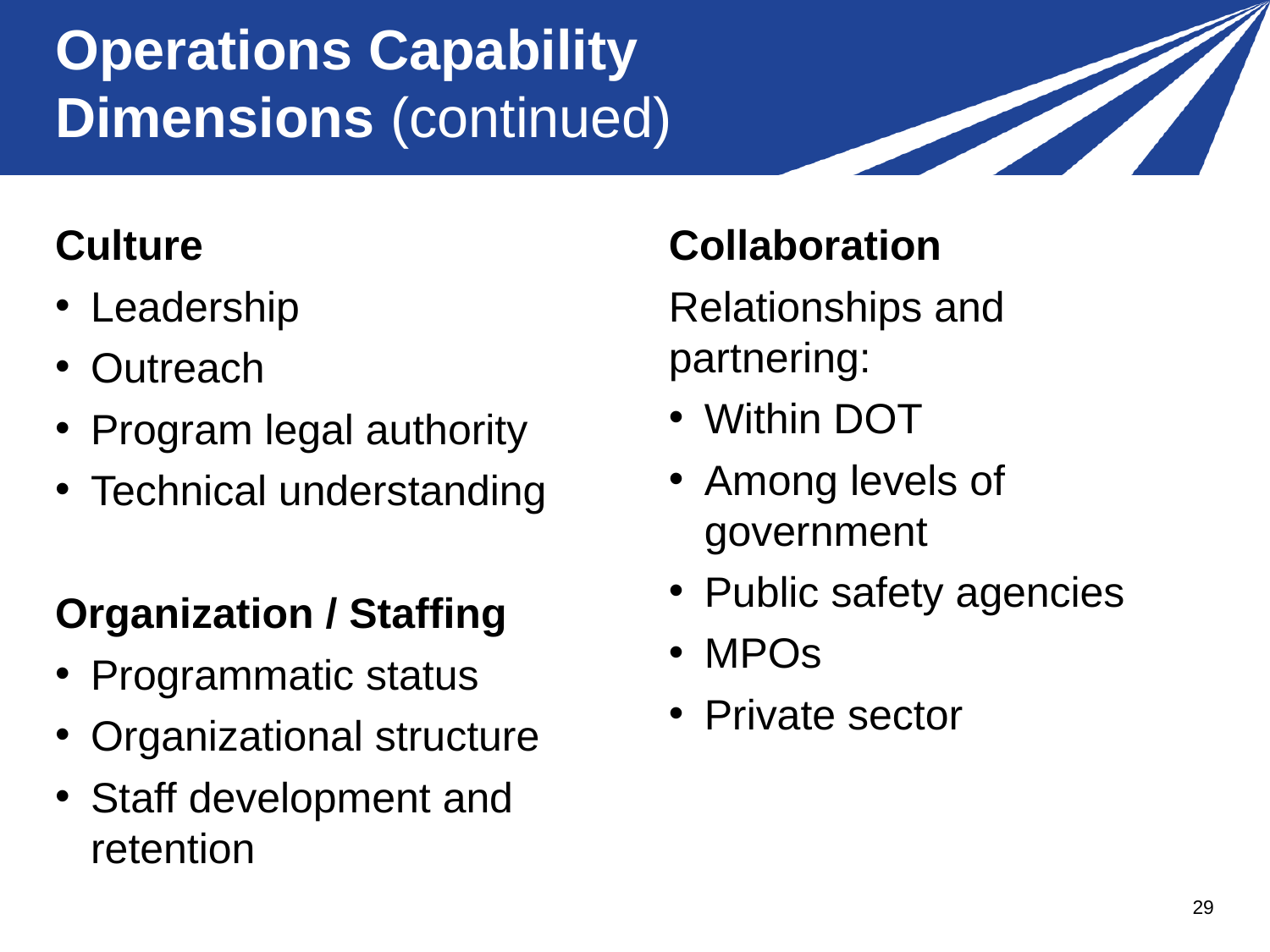

# Operations Capability Dimensions (continued)
Culture
Leadership
Outreach
Program legal authority
Technical understanding

Organization / Staffing
Programmatic status
Organizational structure
Staff development and retention
Collaboration
Relationships and partnering:
Within DOT
Among levels of government
Public safety agencies
MPOs
Private sector
29